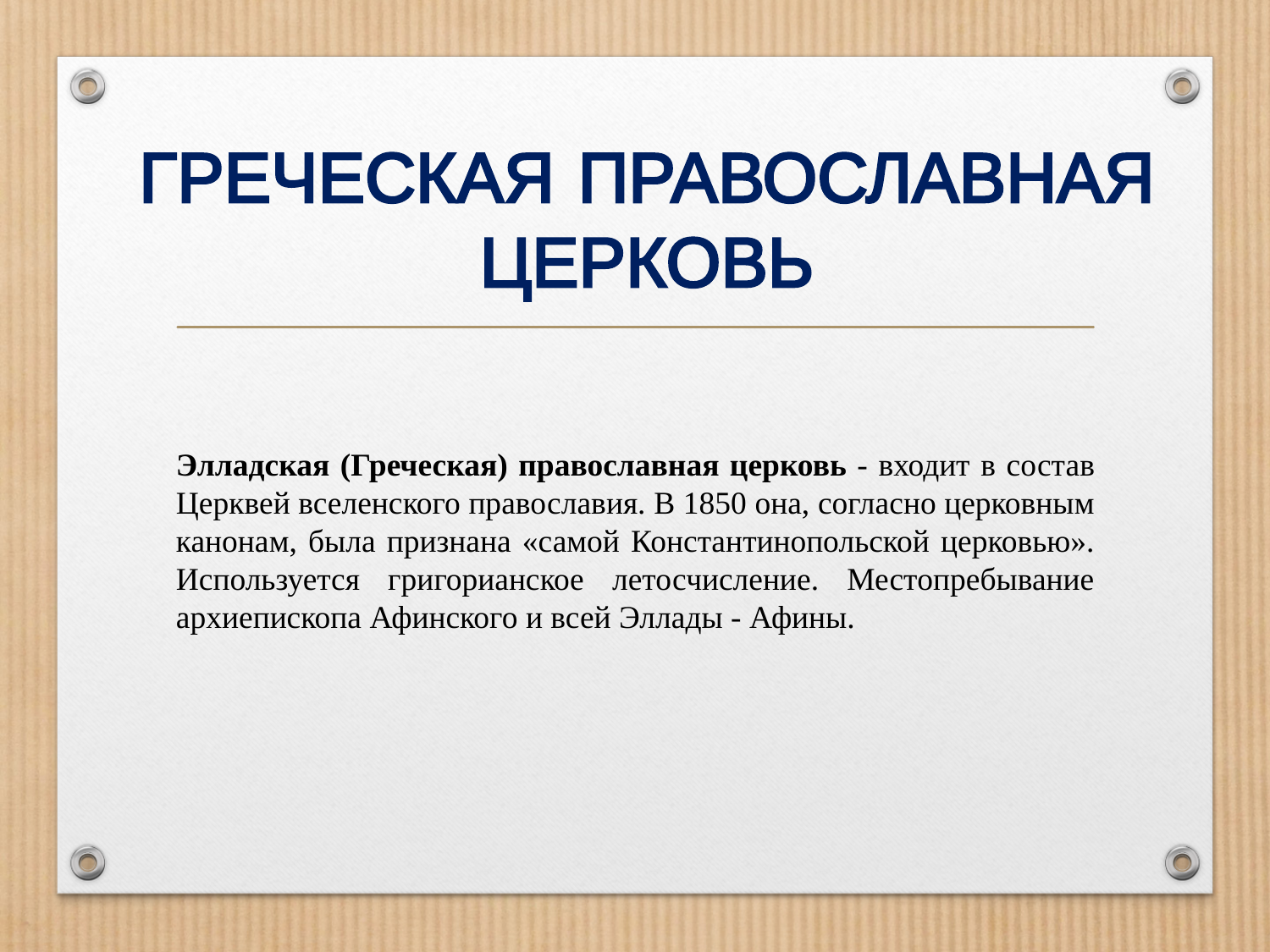

# ГРЕЧЕСКАЯ ПРАВОСЛАВНАЯ ЦЕРКОВЬ
Элладская (Греческая) православная церковь - входит в состав Церквей вселенского православия. В 1850 она, согласно церковным канонам, была признана «самой Константинопольской церковью». Используется григорианское летосчисление. Местопребывание архиепископа Афинского и всей Эллады - Афины.